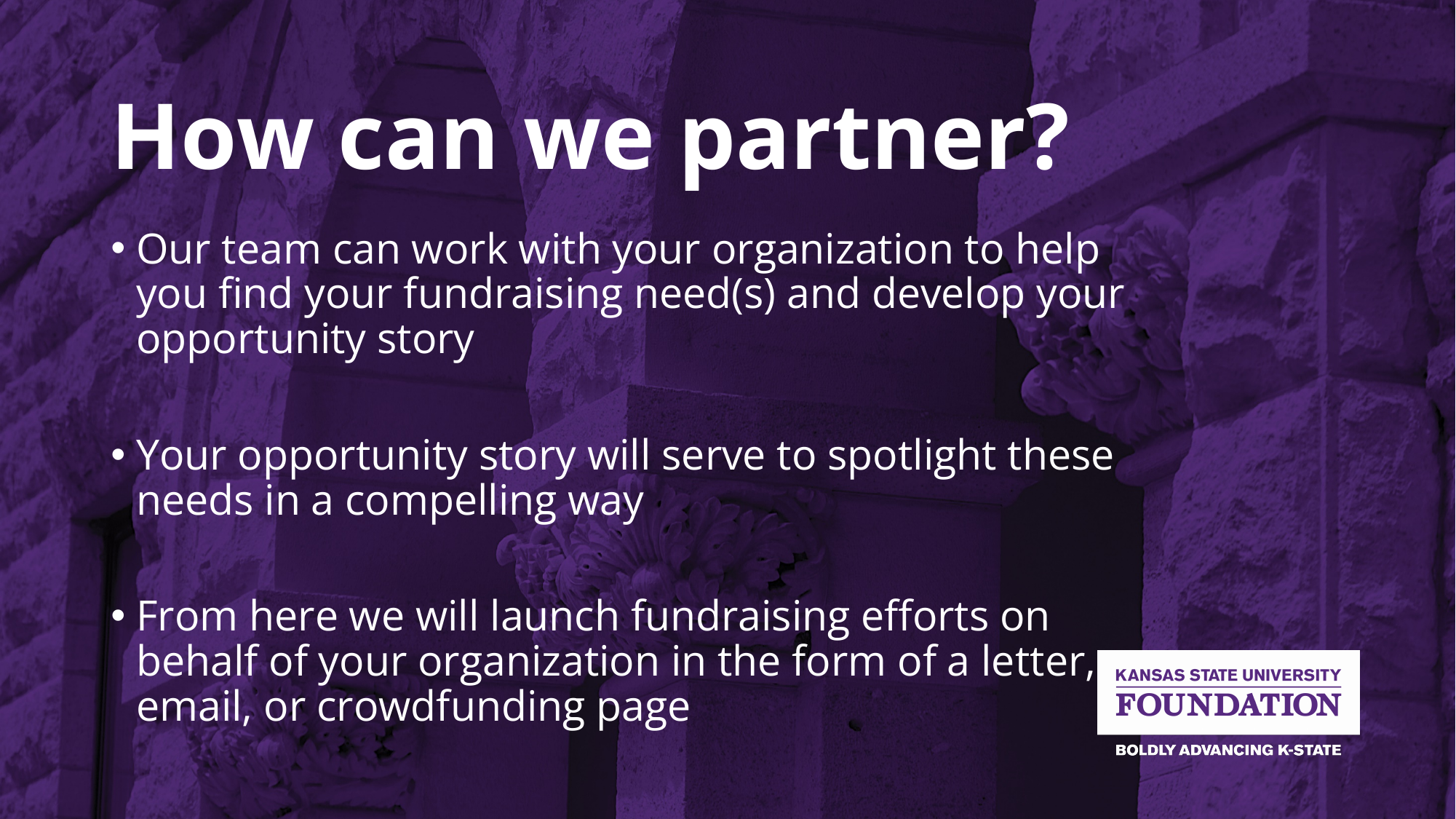

# How can we partner?
Our team can work with your organization to help you find your fundraising need(s) and develop your opportunity story

Your opportunity story will serve to spotlight these needs in a compelling way

From here we will launch fundraising efforts on behalf of your organization in the form of a letter, email, or crowdfunding page